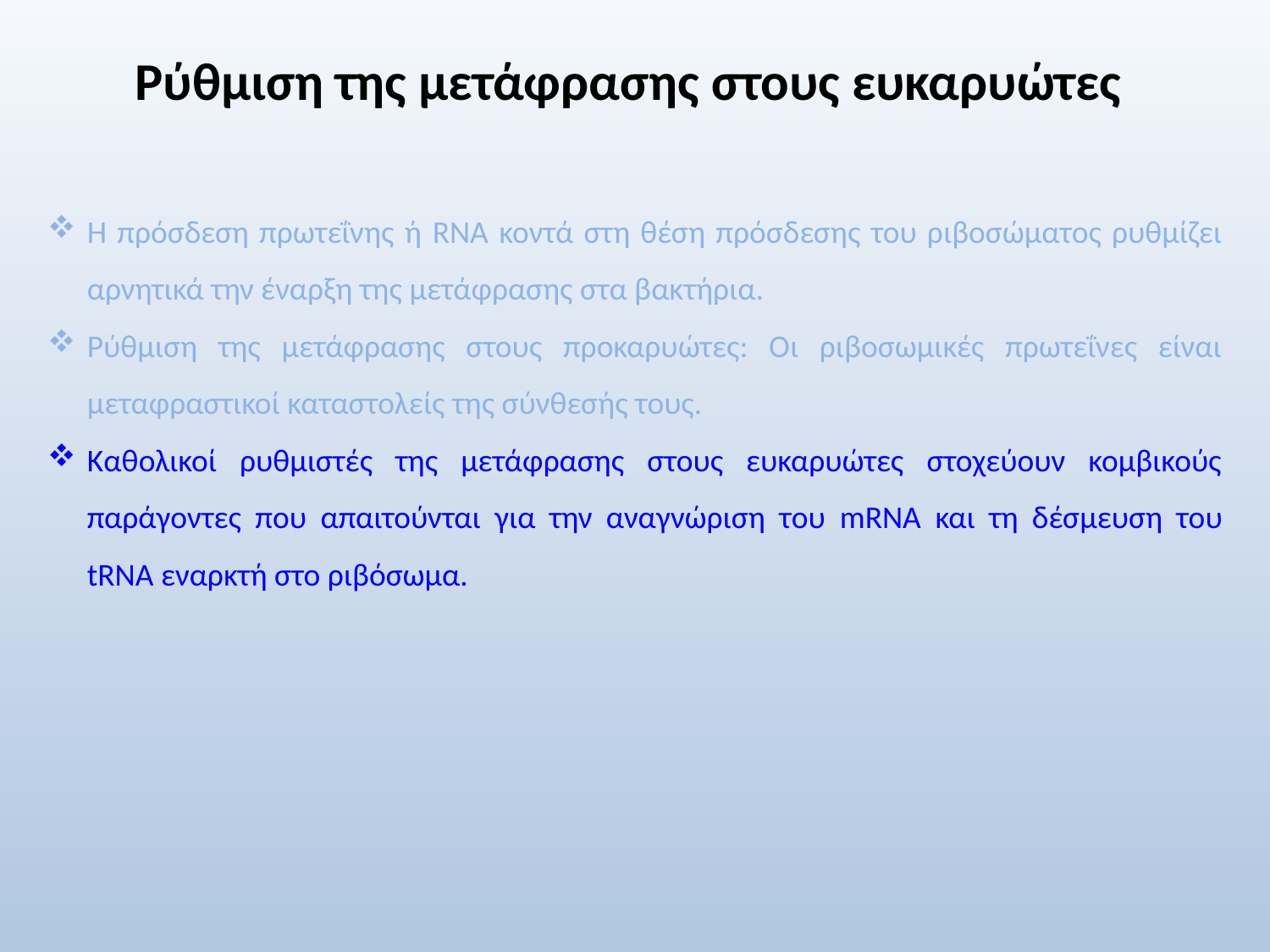

# Ρύθμιση της μετάφρασης στους ευκαρυώτες
Η πρόσδεση πρωτεΐνης ή RNA κοντά στη θέση πρόσδεσης του ριβοσώματος ρυθμίζει αρνητικά την έναρξη της μετάφρασης στα βακτήρια.
Ρύθμιση της μετάφρασης στους προκαρυώτες: Οι ριβοσωμικές πρωτεΐνες είναι μεταφραστικοί καταστολείς της σύνθεσής τους.
Καθολικοί ρυθμιστές της μετάφρασης στους ευκαρυώτες στοχεύουν κομβικούς παράγοντες που απαιτούνται για την αναγνώριση του mRNA και τη δέσμευση του tRNA εναρκτή στο ριβόσωμα.